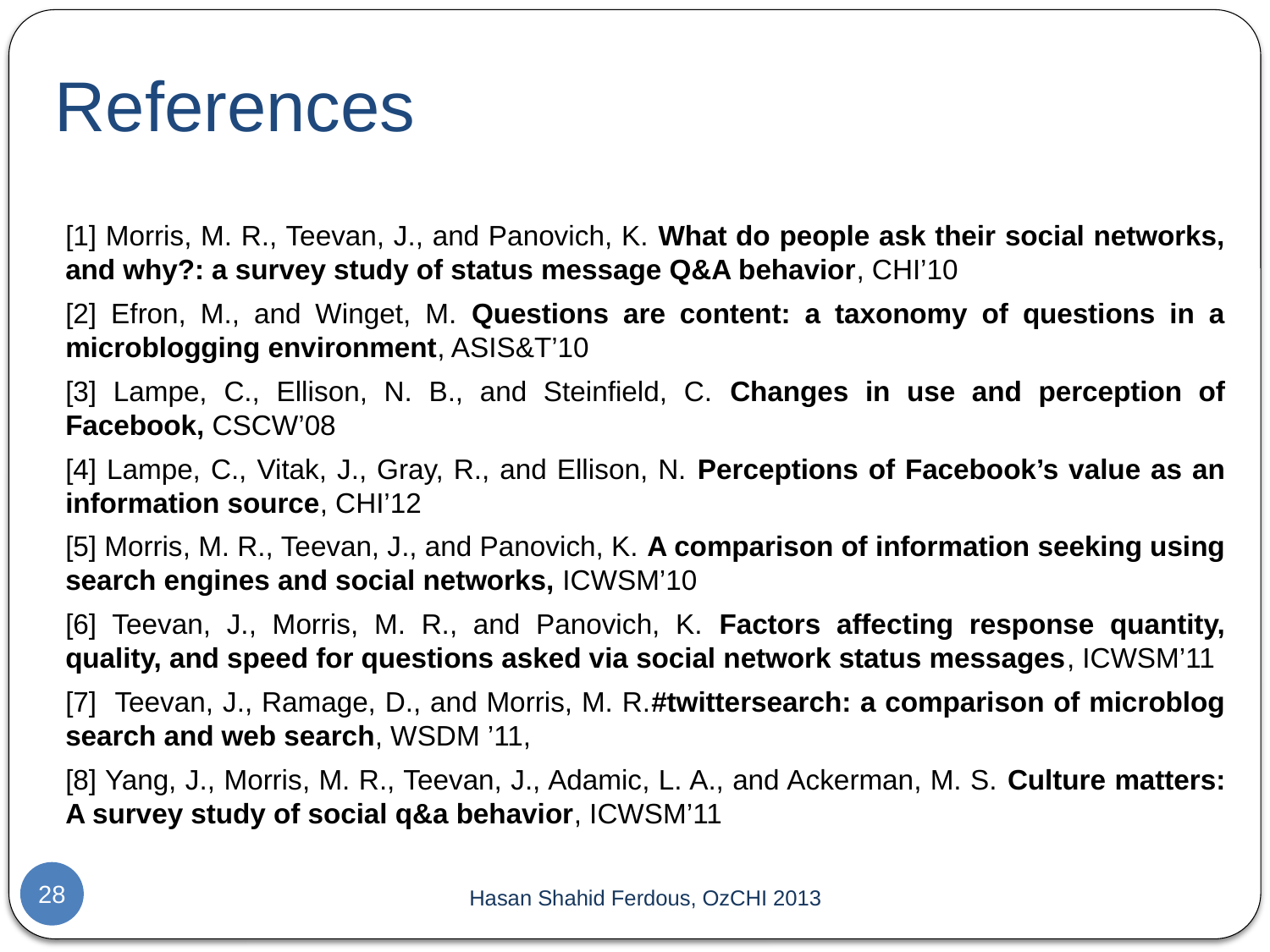

# References
[1] Morris, M. R., Teevan, J., and Panovich, K. What do people ask their social networks, and why?: a survey study of status message Q&A behavior, CHI’10
[2] Efron, M., and Winget, M. Questions are content: a taxonomy of questions in a microblogging environment, ASIS&T’10
[3] Lampe, C., Ellison, N. B., and Steinfield, C. Changes in use and perception of Facebook, CSCW’08
[4] Lampe, C., Vitak, J., Gray, R., and Ellison, N. Perceptions of Facebook’s value as an information source, CHI’12
[5] Morris, M. R., Teevan, J., and Panovich, K. A comparison of information seeking using search engines and social networks, ICWSM’10
[6] Teevan, J., Morris, M. R., and Panovich, K. Factors affecting response quantity, quality, and speed for questions asked via social network status messages, ICWSM’11
[7]  Teevan, J., Ramage, D., and Morris, M. R.#twittersearch: a comparison of microblog search and web search, WSDM ’11,
[8] Yang, J., Morris, M. R., Teevan, J., Adamic, L. A., and Ackerman, M. S. Culture matters: A survey study of social q&a behavior, ICWSM’11
28
Hasan Shahid Ferdous, OzCHI 2013